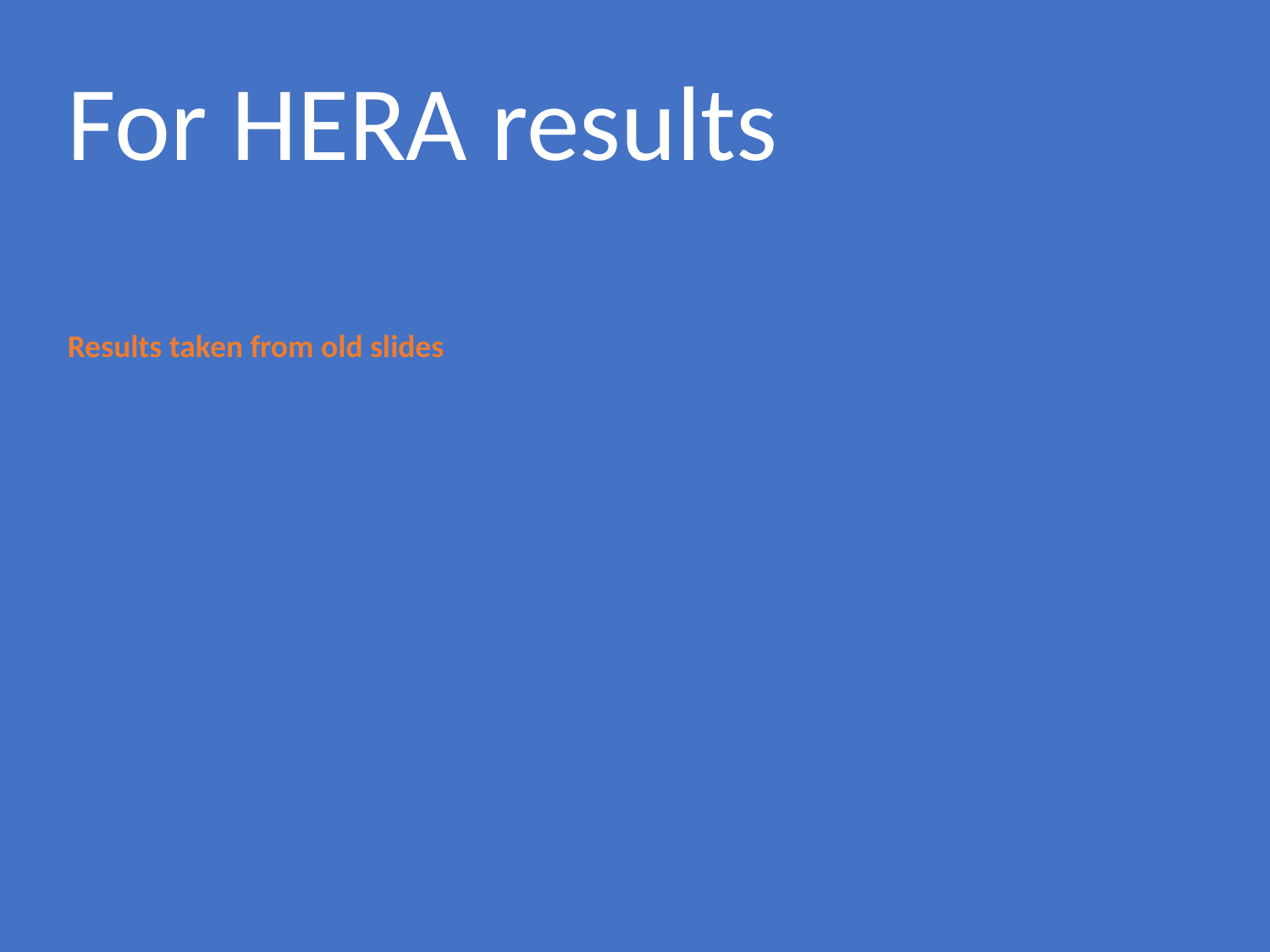

# For HERA results
Results taken from old slides